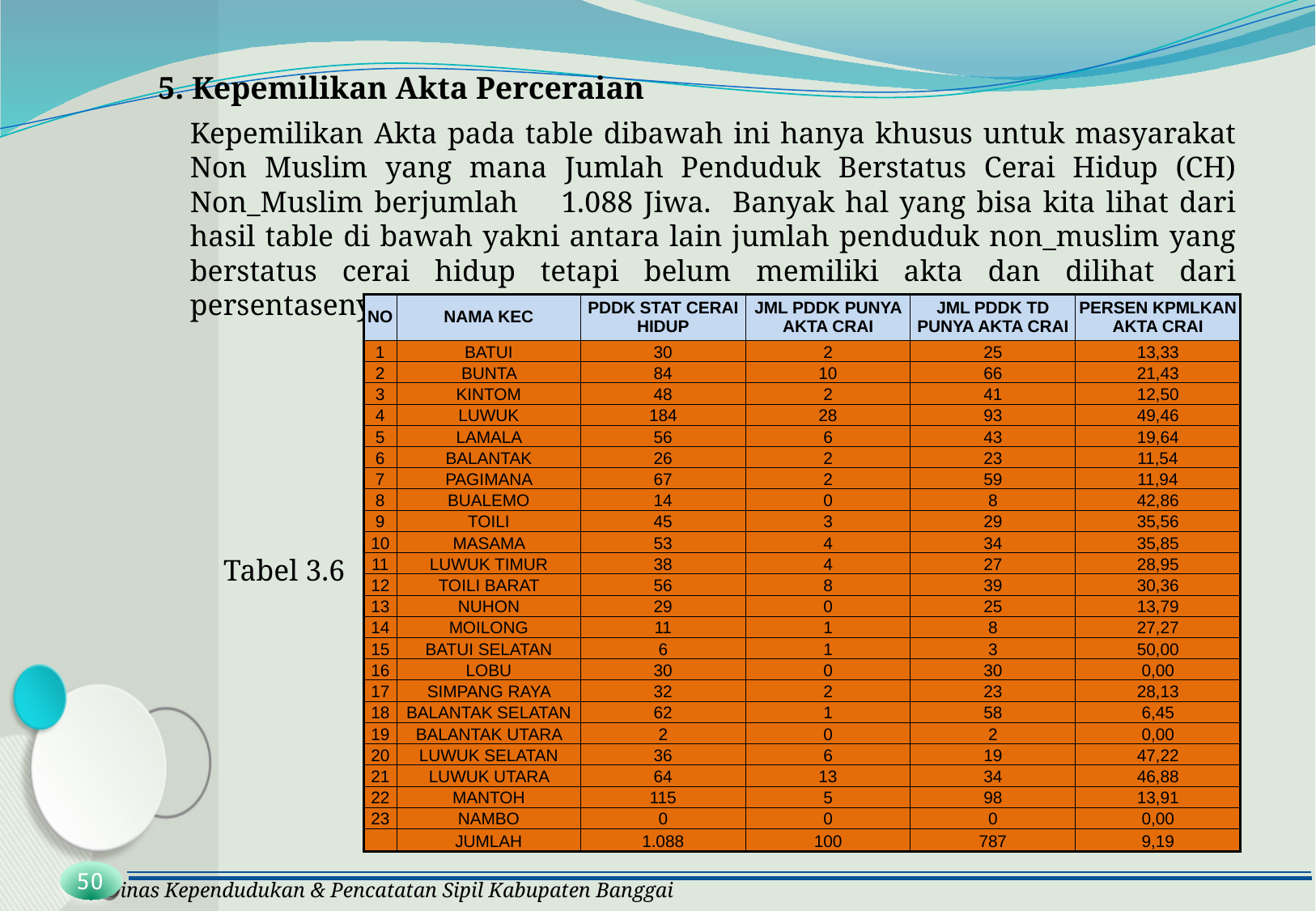

5. Kepemilikan Akta Perceraian
Kepemilikan Akta pada table dibawah ini hanya khusus untuk masyarakat Non Muslim yang mana Jumlah Penduduk Berstatus Cerai Hidup (CH) Non_Muslim berjumlah    1.088 Jiwa.  Banyak hal yang bisa kita lihat dari hasil table di bawah yakni antara lain jumlah penduduk non_muslim yang berstatus cerai hidup tetapi belum memiliki akta dan dilihat dari persentasenya sangat rendah.
| NO | NAMA KEC | PDDK STAT CERAI HIDUP | JML PDDK PUNYA AKTA CRAI | JML PDDK TD PUNYA AKTA CRAI | PERSEN KPMLKAN AKTA CRAI |
| --- | --- | --- | --- | --- | --- |
| 1 | BATUI | 30 | 2 | 25 | 13,33 |
| 2 | BUNTA | 84 | 10 | 66 | 21,43 |
| 3 | KINTOM | 48 | 2 | 41 | 12,50 |
| 4 | LUWUK | 184 | 28 | 93 | 49,46 |
| 5 | LAMALA | 56 | 6 | 43 | 19,64 |
| 6 | BALANTAK | 26 | 2 | 23 | 11,54 |
| 7 | PAGIMANA | 67 | 2 | 59 | 11,94 |
| 8 | BUALEMO | 14 | 0 | 8 | 42,86 |
| 9 | TOILI | 45 | 3 | 29 | 35,56 |
| 10 | MASAMA | 53 | 4 | 34 | 35,85 |
| 11 | LUWUK TIMUR | 38 | 4 | 27 | 28,95 |
| 12 | TOILI BARAT | 56 | 8 | 39 | 30,36 |
| 13 | NUHON | 29 | 0 | 25 | 13,79 |
| 14 | MOILONG | 11 | 1 | 8 | 27,27 |
| 15 | BATUI SELATAN | 6 | 1 | 3 | 50,00 |
| 16 | LOBU | 30 | 0 | 30 | 0,00 |
| 17 | SIMPANG RAYA | 32 | 2 | 23 | 28,13 |
| 18 | BALANTAK SELATAN | 62 | 1 | 58 | 6,45 |
| 19 | BALANTAK UTARA | 2 | 0 | 2 | 0,00 |
| 20 | LUWUK SELATAN | 36 | 6 | 19 | 47,22 |
| 21 | LUWUK UTARA | 64 | 13 | 34 | 46,88 |
| 22 | MANTOH | 115 | 5 | 98 | 13,91 |
| 23 | NAMBO | 0 | 0 | 0 | 0,00 |
|  | JUMLAH | 1.088 | 100 | 787 | 9,19 |
Tabel 3.6
50
Dinas Kependudukan & Pencatatan Sipil Kabupaten Banggai